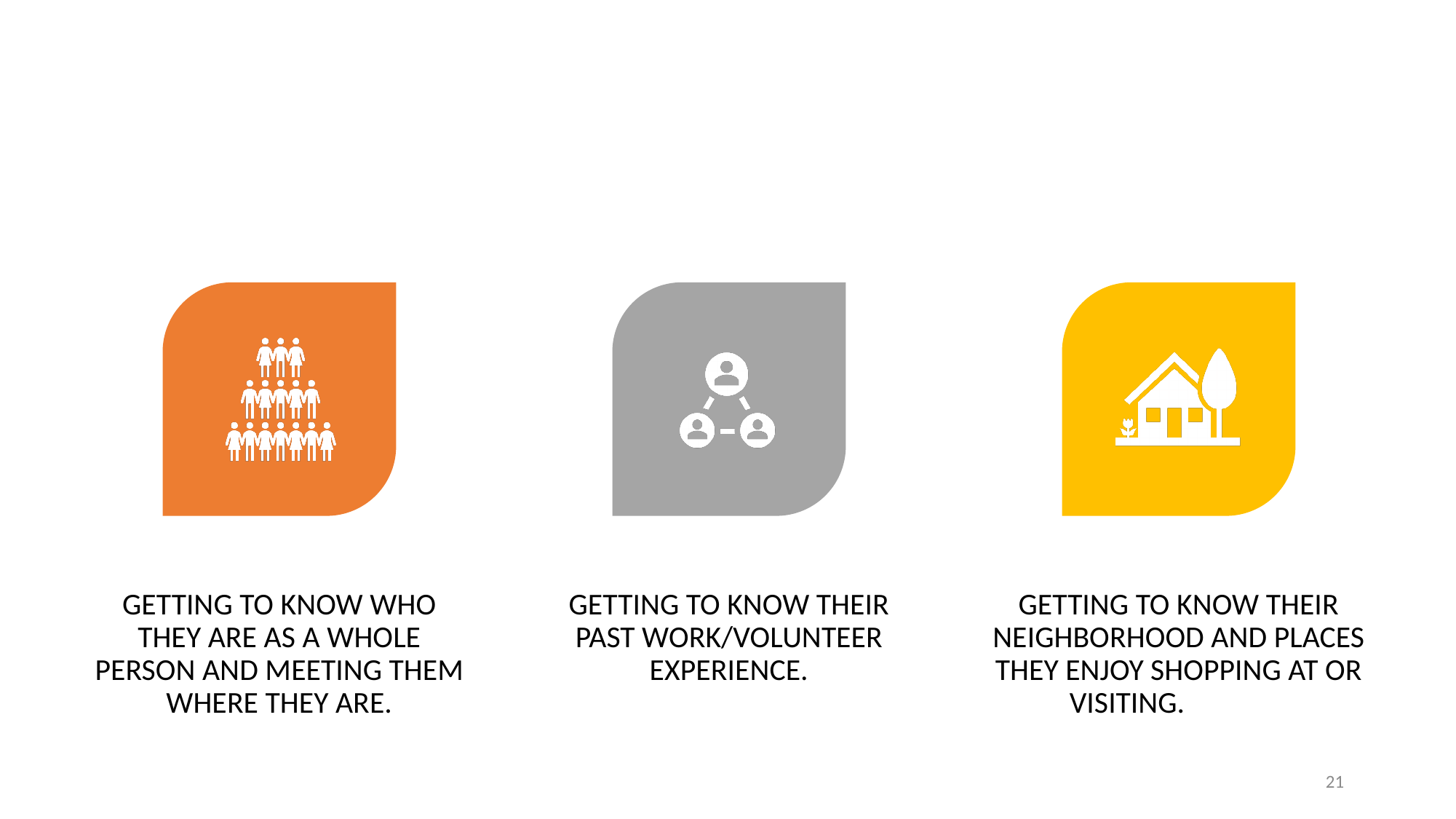

# Getting to Know Your Job Seeker
Getting to know who they are as a whole person and meeting them where they are.
Getting to know their past work/volunteer experience.
Getting to know their neighborhood and places they enjoy shopping at or visiting.
21